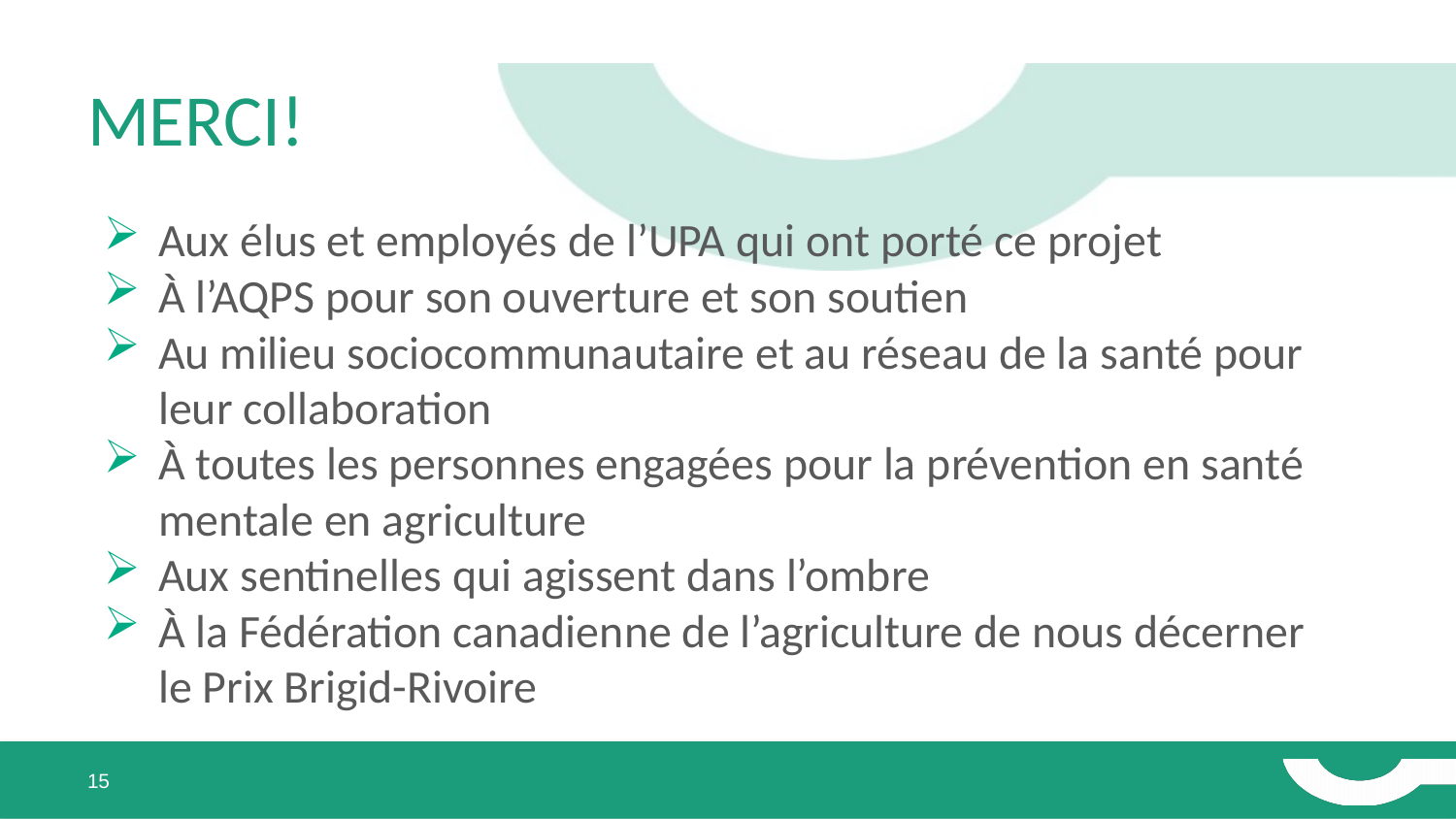

# MERCI!
Aux élus et employés de l’UPA qui ont porté ce projet
À l’AQPS pour son ouverture et son soutien
Au milieu sociocommunautaire et au réseau de la santé pour leur collaboration
À toutes les personnes engagées pour la prévention en santé mentale en agriculture
Aux sentinelles qui agissent dans l’ombre
À la Fédération canadienne de l’agriculture de nous décerner le Prix Brigid-Rivoire

15